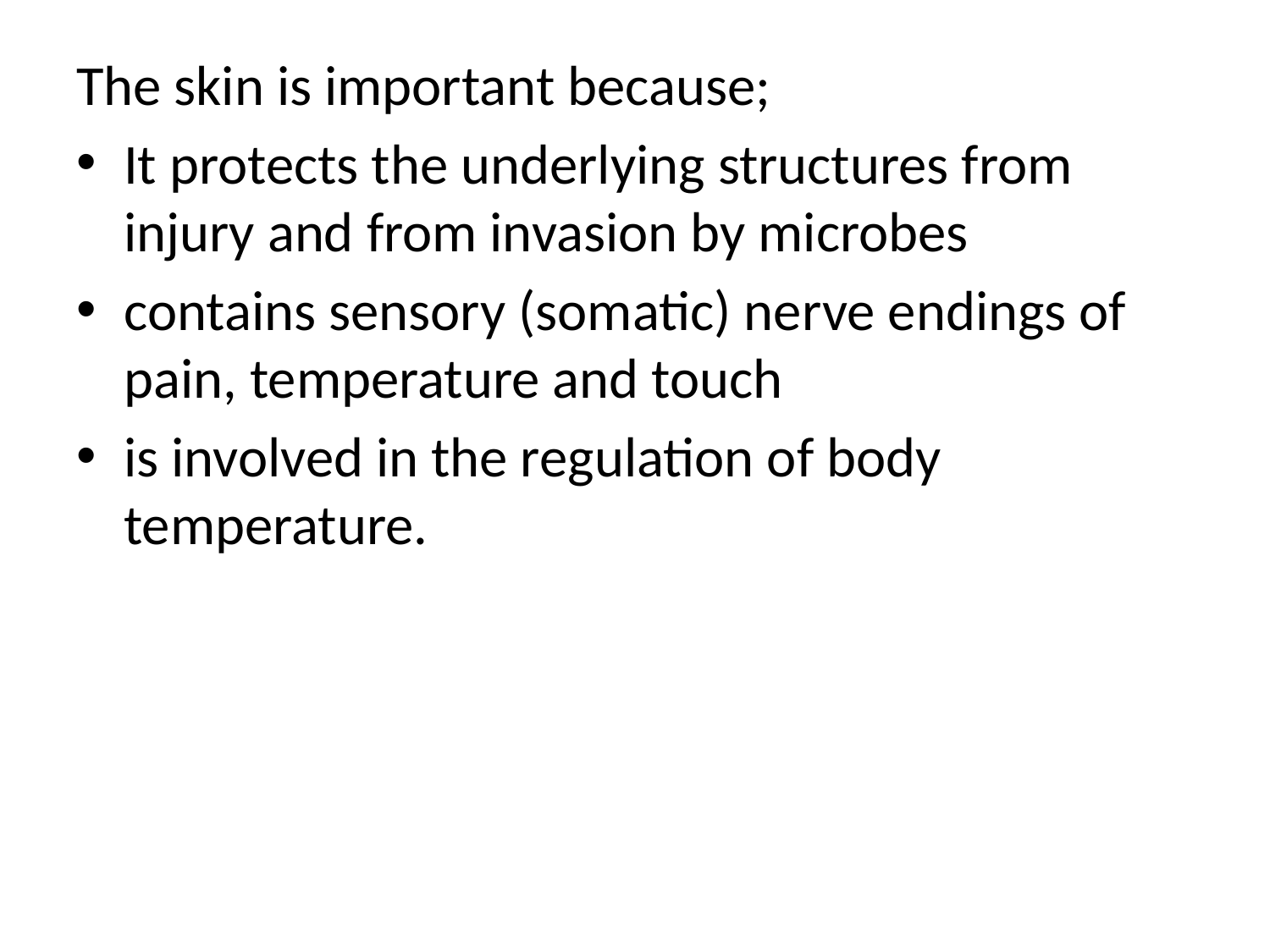

The skin is important because;
It protects the underlying structures from injury and from invasion by microbes
contains sensory (somatic) nerve endings of pain, temperature and touch
is involved in the regulation of body temperature.